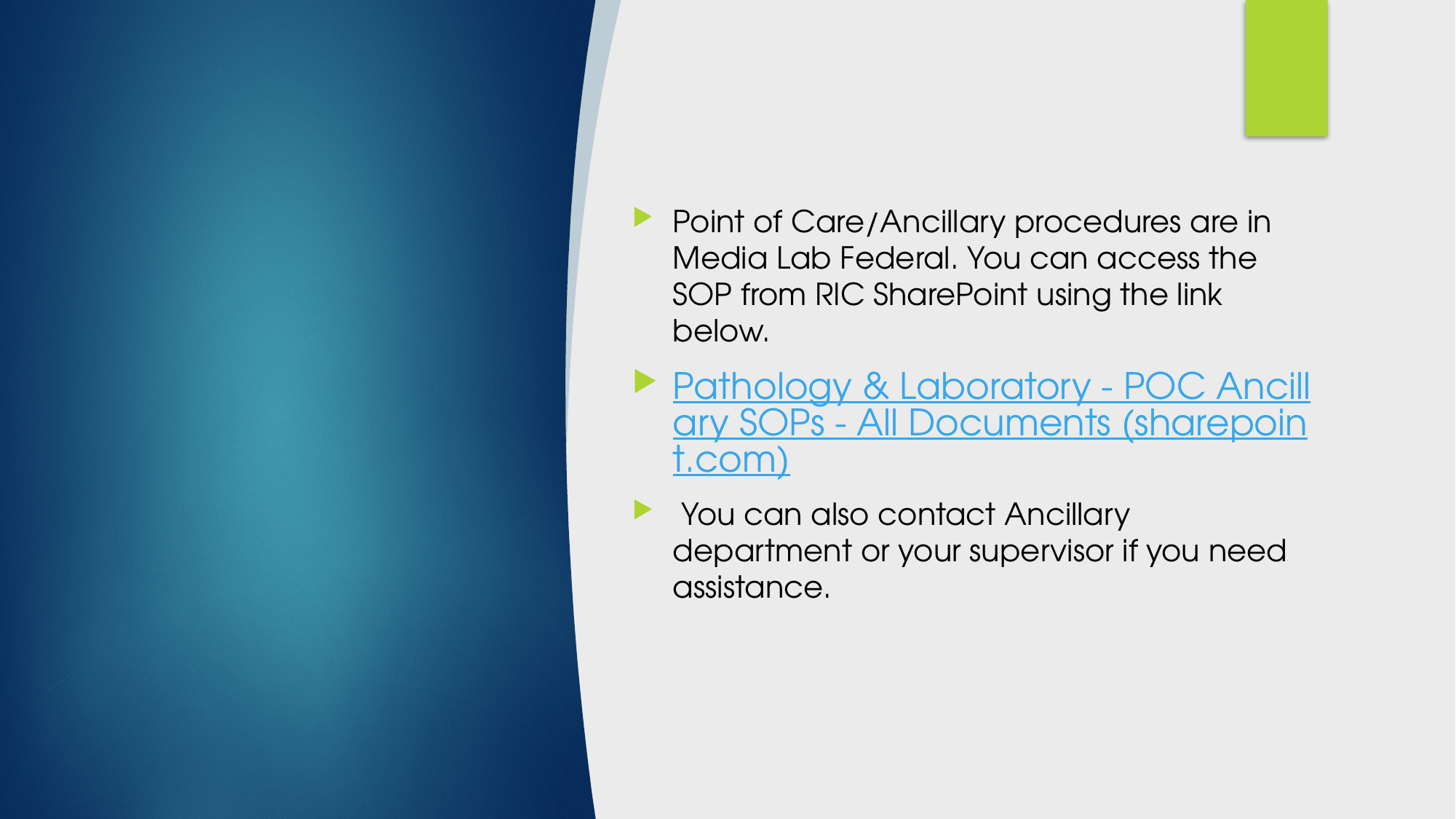

Point of Care/Ancillary procedures are in Media Lab Federal. You can access the SOP from RIC SharePoint using the link below.
Pathology & Laboratory - POC Ancillary SOPs - All Documents (sharepoint.com)
 You can also contact Ancillary department or your supervisor if you need assistance.